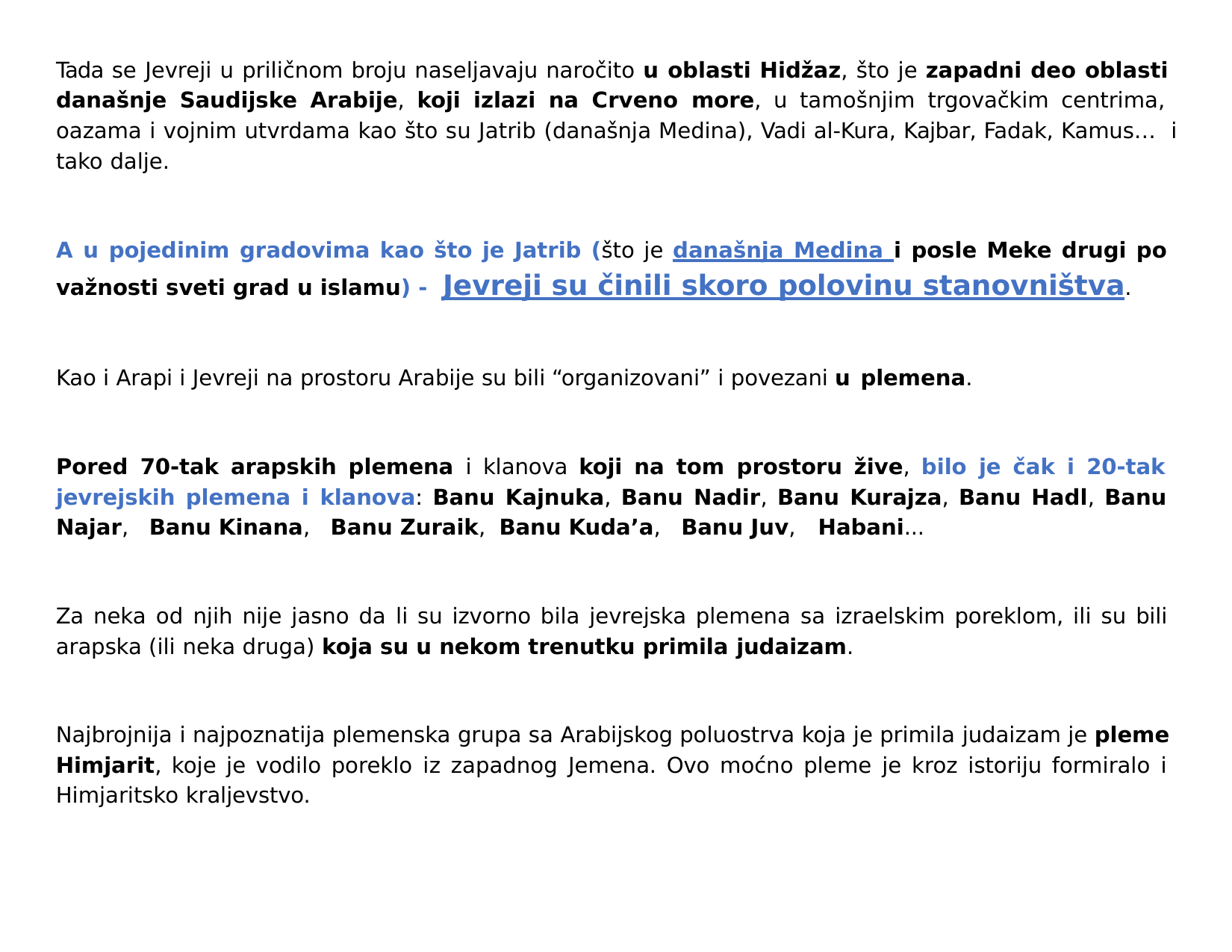

Tada se Jevreji u priličnom broju naseljavaju naročito u oblasti Hidžaz, što je zapadni deo oblasti  današnje Saudijske Arabije, koji izlazi na Crveno more, u tamošnjim trgovačkim centrima,  oazama i vojnim utvrdama kao što su Jatrib (današnja Medina), Vadi al-Kura, Kajbar, Fadak, Kamus…  i tako dalje.

A u pojedinim gradovima kao što je Jatrib (što je današnja Medina i posle Meke drugi po  važnosti sveti grad u islamu) -  Jevreji su činili skoro polovinu stanovništva.

Kao i Arapi i Jevreji na prostoru Arabije su bili “organizovani” i povezani u plemena.

Pored 70-tak arapskih plemena i klanova koji na tom prostoru žive, bilo je čak i 20-tak  jevrejskih plemena i klanova: Banu Kajnuka, Banu Nadir, Banu Kurajza, Banu Hadl, Banu  Najar,   Banu Kinana,   Banu Zuraik,  Banu Kuda’a,   Banu Juv,   Habani...

Za neka od njih nije jasno da li su izvorno bila jevrejska plemena sa izraelskim poreklom, ili su bili  arapska (ili neka druga) koja su u nekom trenutku primila judaizam.

Najbrojnija i najpoznatija plemenska grupa sa Arabijskog poluostrva koja je primila judaizam je pleme  Himjarit, koje je vodilo poreklo iz zapadnog Jemena. Ovo moćno pleme je kroz istoriju formiralo i  Himjaritsko kraljevstvo.